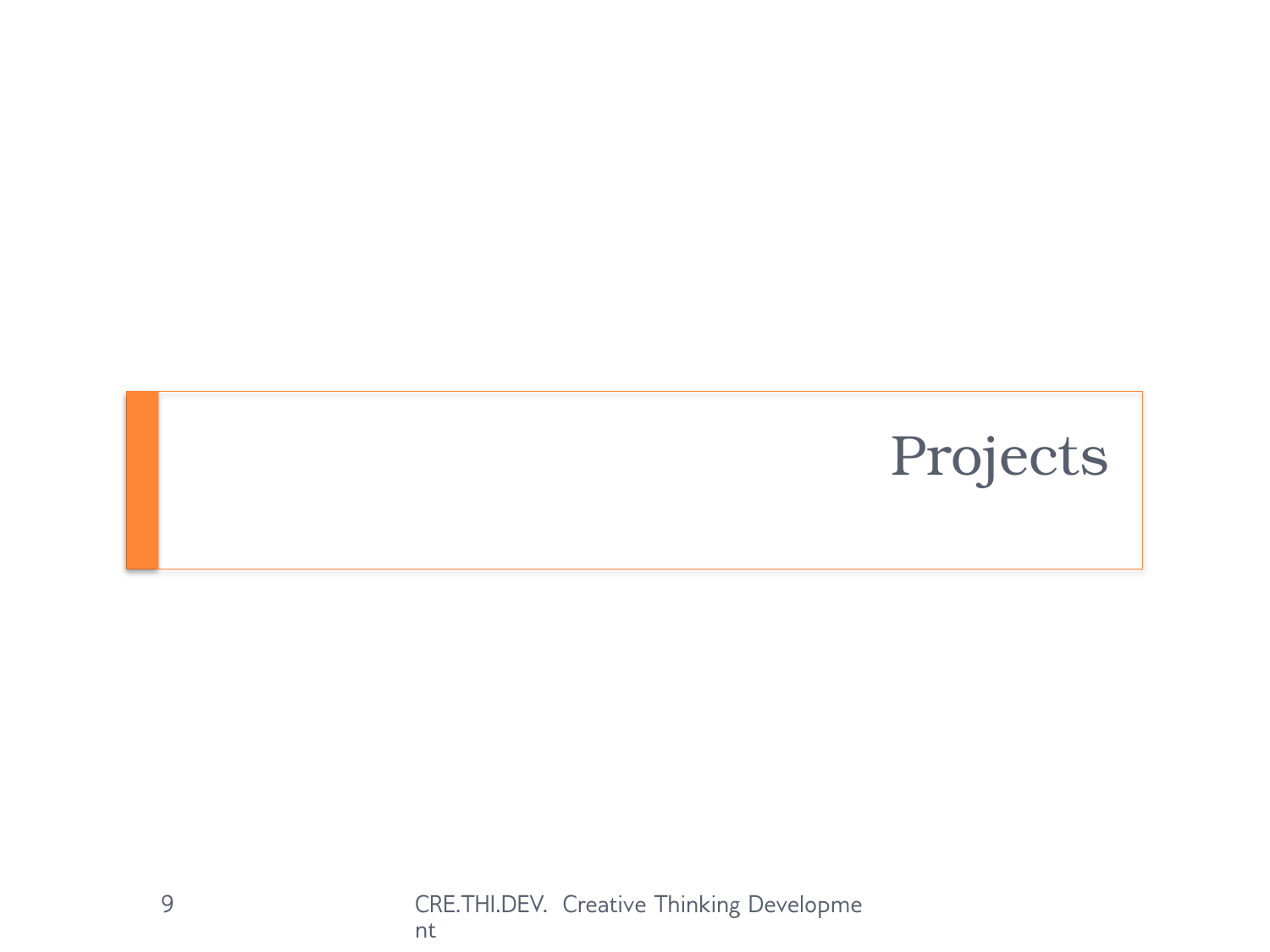

# Projects

9
CRE.THI.DEV.  Creative Thinking Development